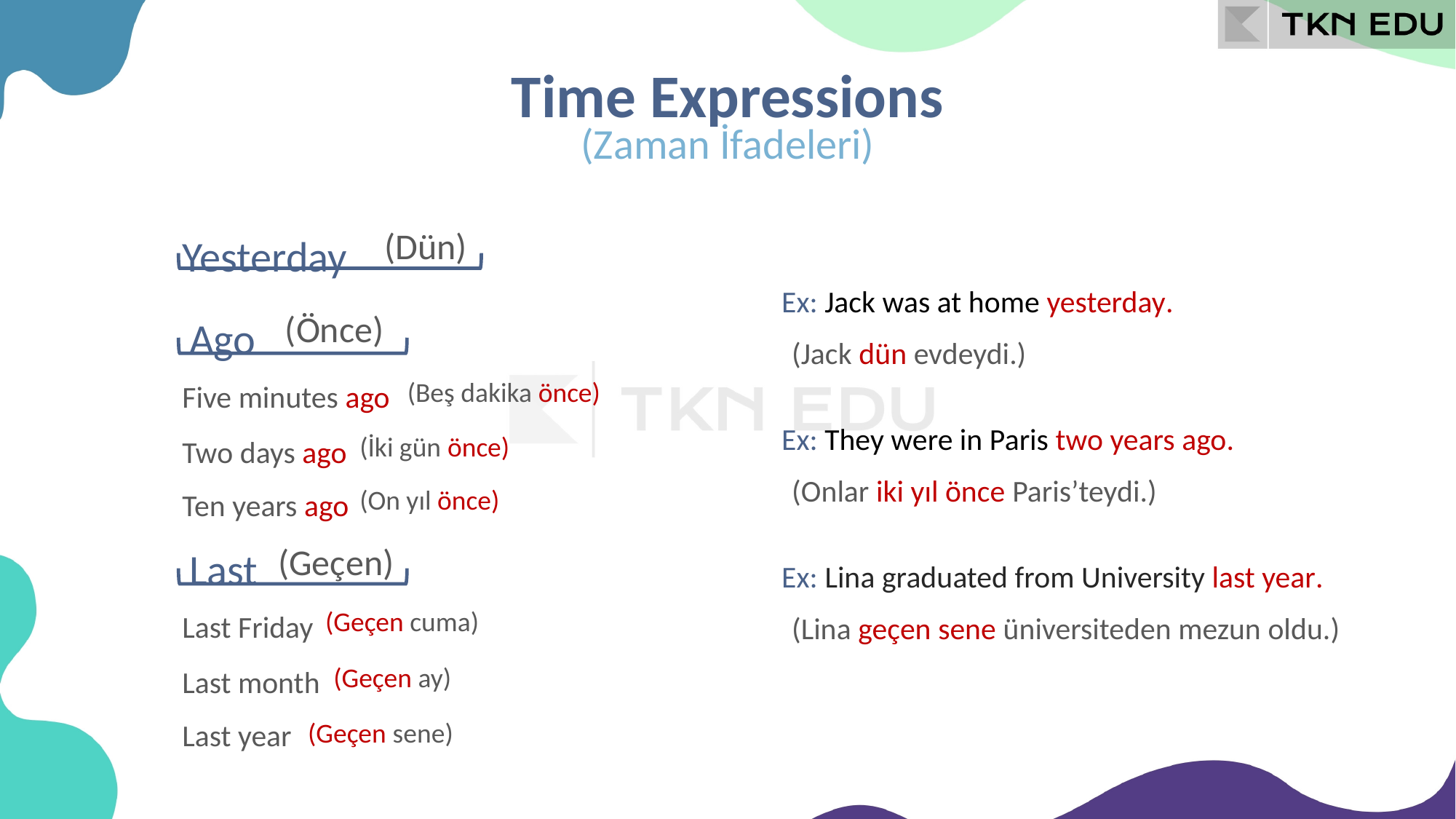

Time Expressions

(Zaman İfadeleri)
Yesterday
(Dün)

Ex: Jack was at home yesterday.
Ago
(Önce)
(Jack dün evdeydi.)
Five minutes ago
(Beş dakika önce)
Ex: They were in Paris two years ago.
Two days ago
(İki gün önce)

(Onlar iki yıl önce Paris’teydi.)
Ten years ago
(On yıl önce)
Last
(Geçen)
Ex: Lina graduated from University last year.
Last Friday
(Geçen cuma)
(Lina geçen sene üniversiteden mezun oldu.)
Last month
(Geçen ay)
Last year
(Geçen sene)